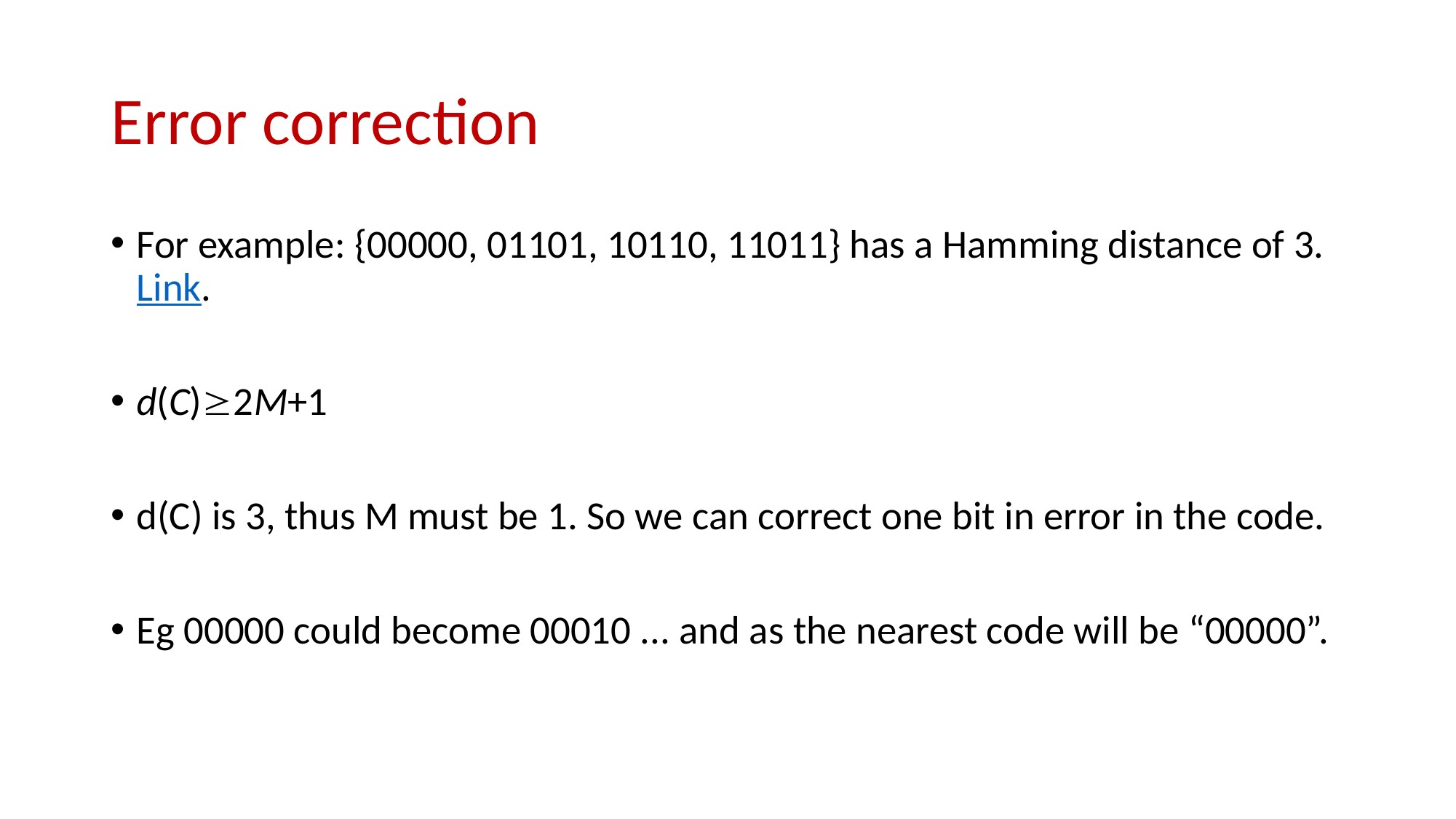

# Error correction
For example: {00000, 01101, 10110, 11011} has a Hamming distance of 3. Link.

d(C)≥2M+1

d(C) is 3, thus M must be 1. So we can correct one bit in error in the code.

Eg 00000 could become 00010 ... and as the nearest code will be “00000”.